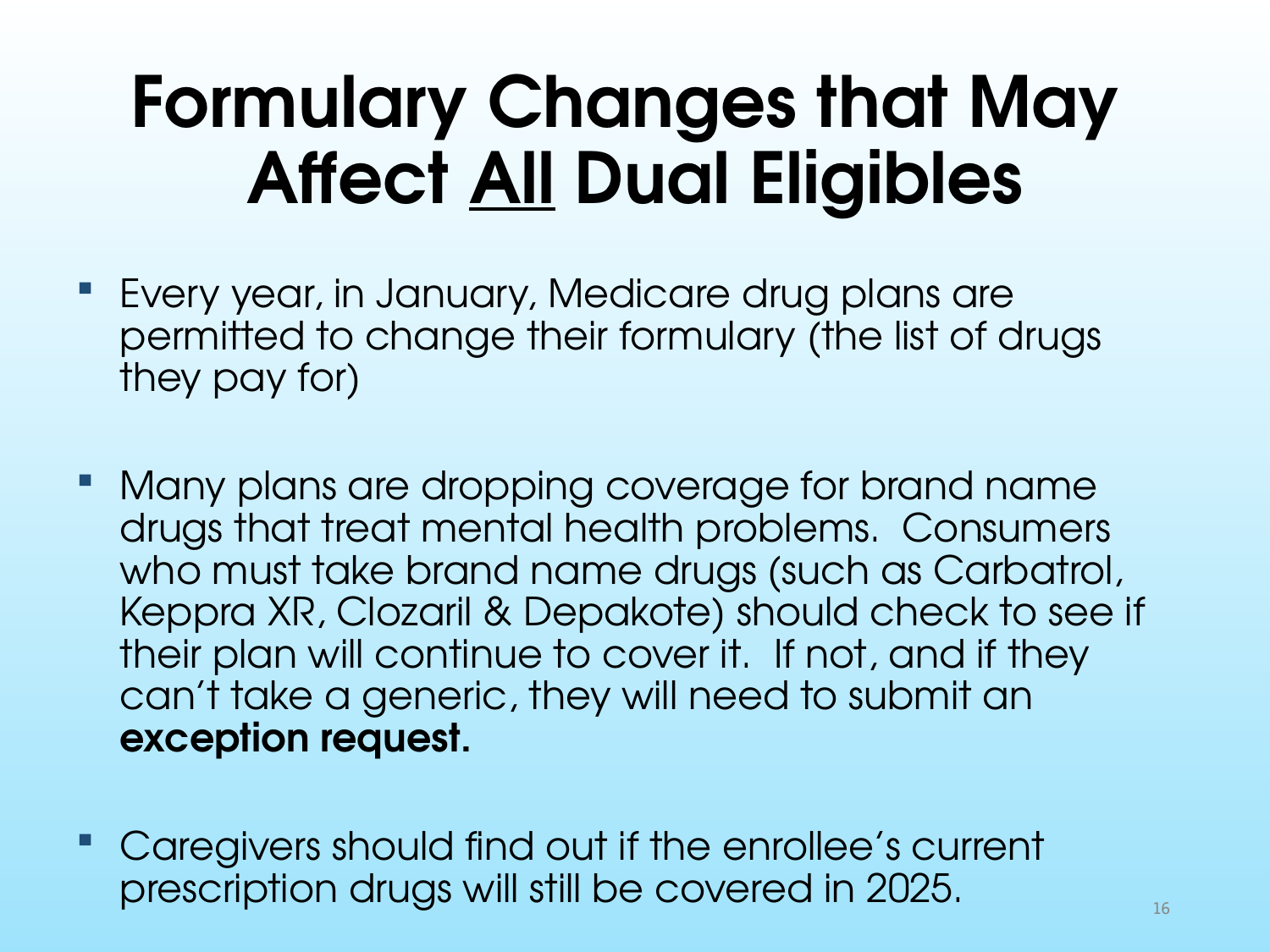

# Formulary Changes that May Affect All Dual Eligibles
Every year, in January, Medicare drug plans are permitted to change their formulary (the list of drugs they pay for)

Many plans are dropping coverage for brand name drugs that treat mental health problems.  Consumers who must take brand name drugs (such as Carbatrol, Keppra XR, Clozaril & Depakote) should check to see if their plan will continue to cover it.  If not, and if they can’t take a generic, they will need to submit an exception request.

Caregivers should find out if the enrollee’s current prescription drugs will still be covered in 2025.
16